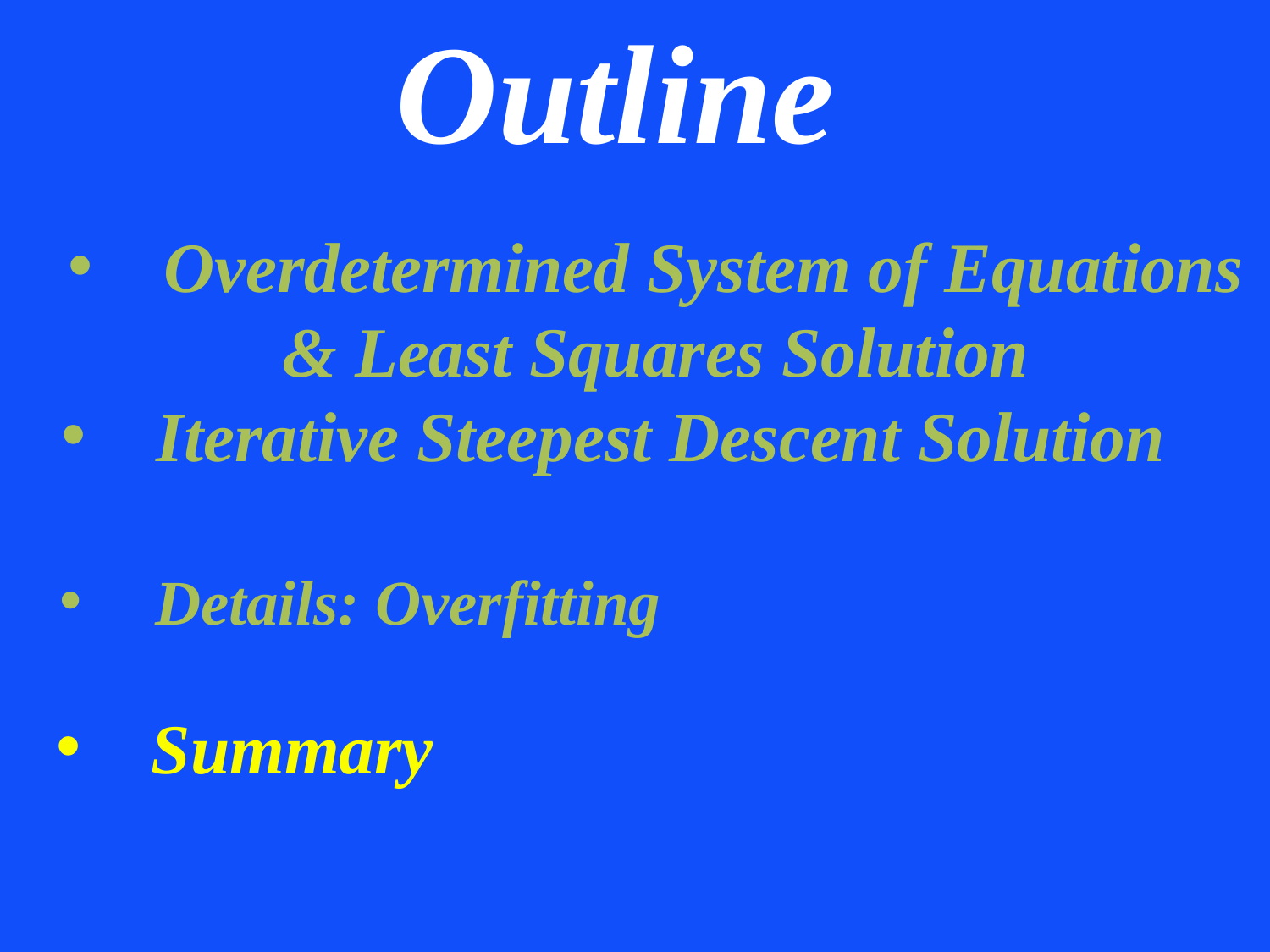

Outline
Overdetermined System of Equations
& Least Squares Solution

Iterative Steepest Descent Solution

Details: Overfitting
Summary